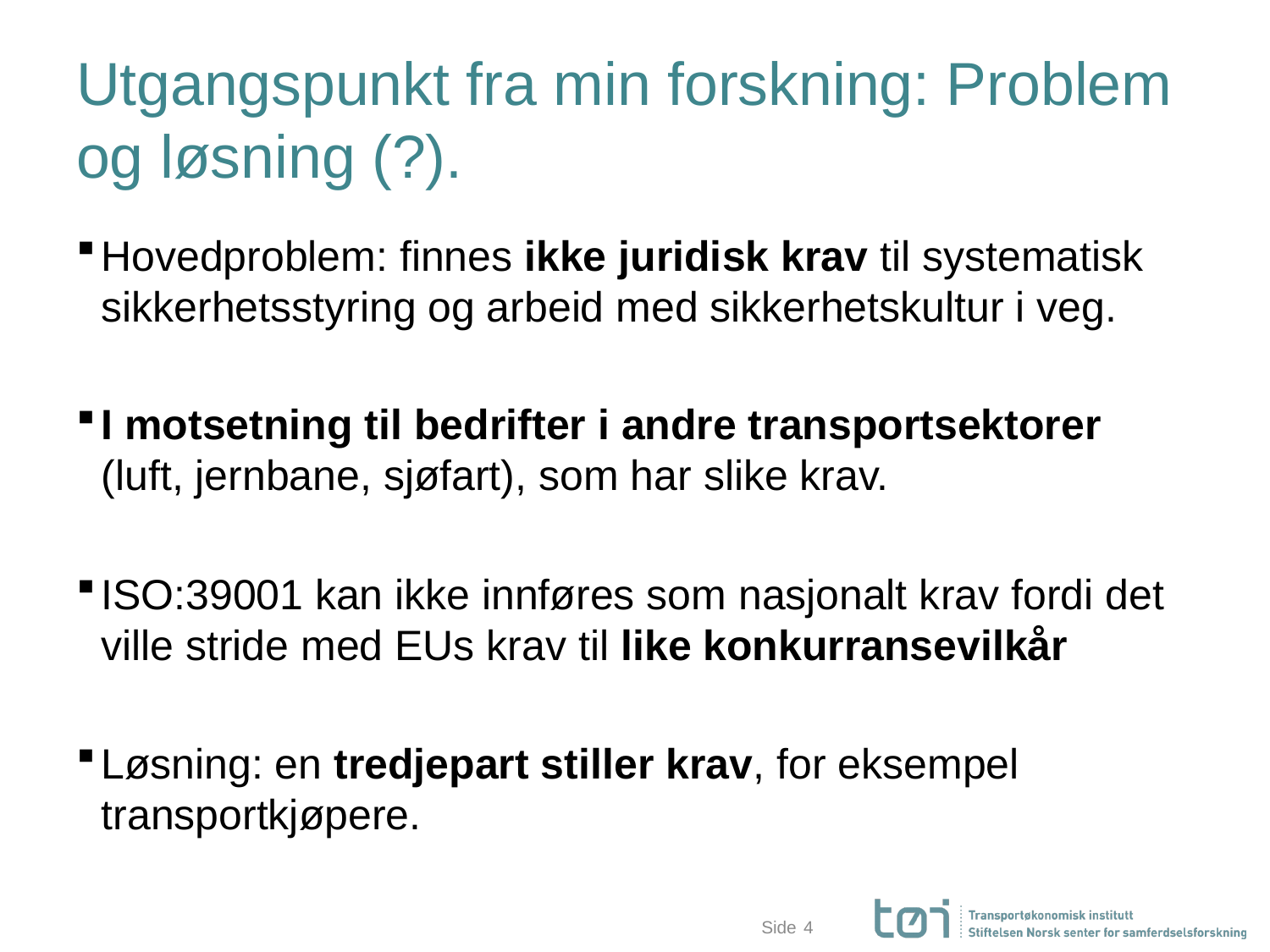

# Utgangspunkt fra min forskning: Problem og løsning (?).
Hovedproblem: finnes ikke juridisk krav til systematisk sikkerhetsstyring og arbeid med sikkerhetskultur i veg.

I motsetning til bedrifter i andre transportsektorer (luft, jernbane, sjøfart), som har slike krav.

ISO:39001 kan ikke innføres som nasjonalt krav fordi det ville stride med EUs krav til like konkurransevilkår

Løsning: en tredjepart stiller krav, for eksempel transportkjøpere.
4